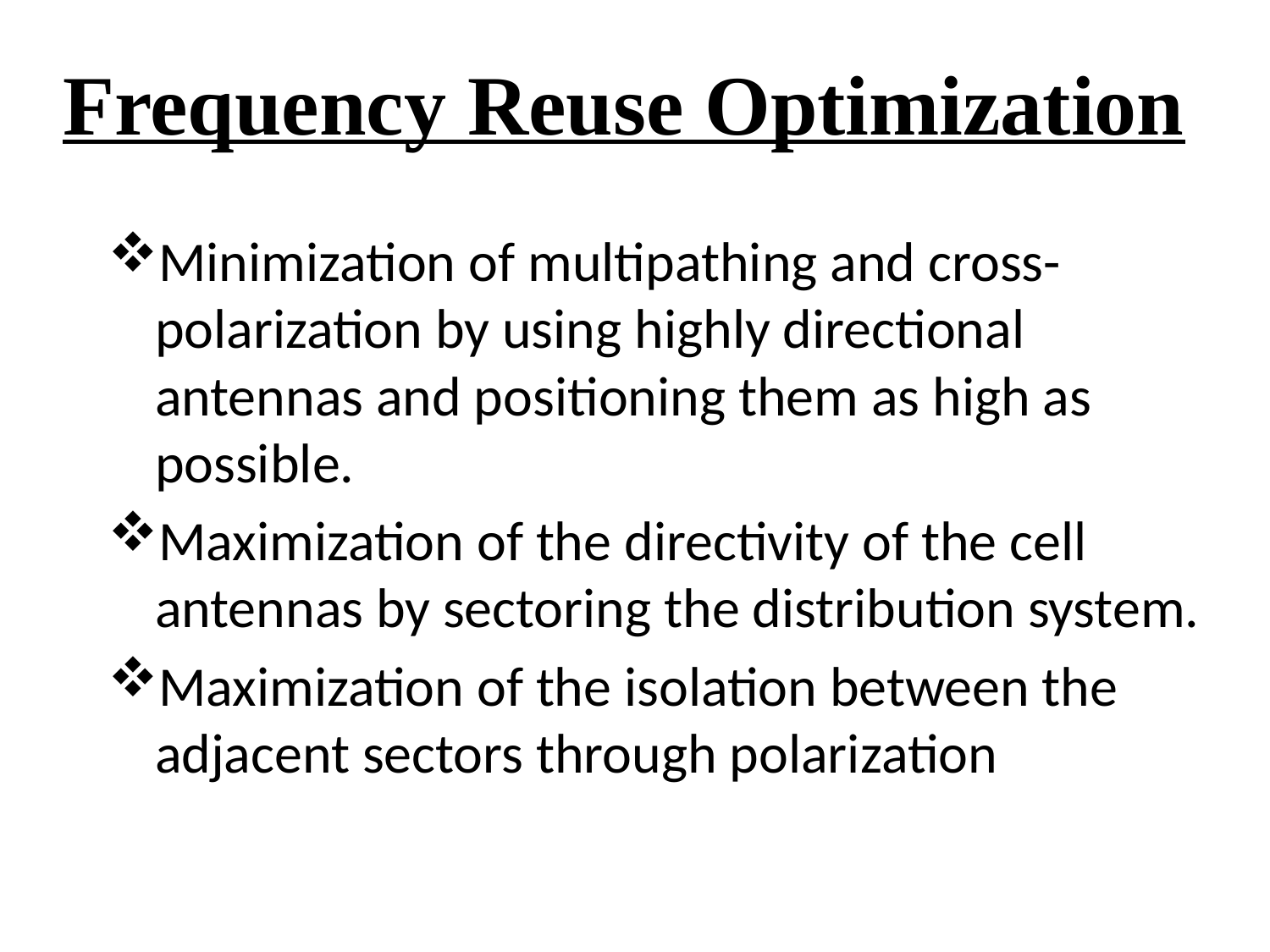

# Frequency Reuse Optimization
Minimization of multipathing and cross-polarization by using highly directional antennas and positioning them as high as possible.
Maximization of the directivity of the cell antennas by sectoring the distribution system.
Maximization of the isolation between the adjacent sectors through polarization